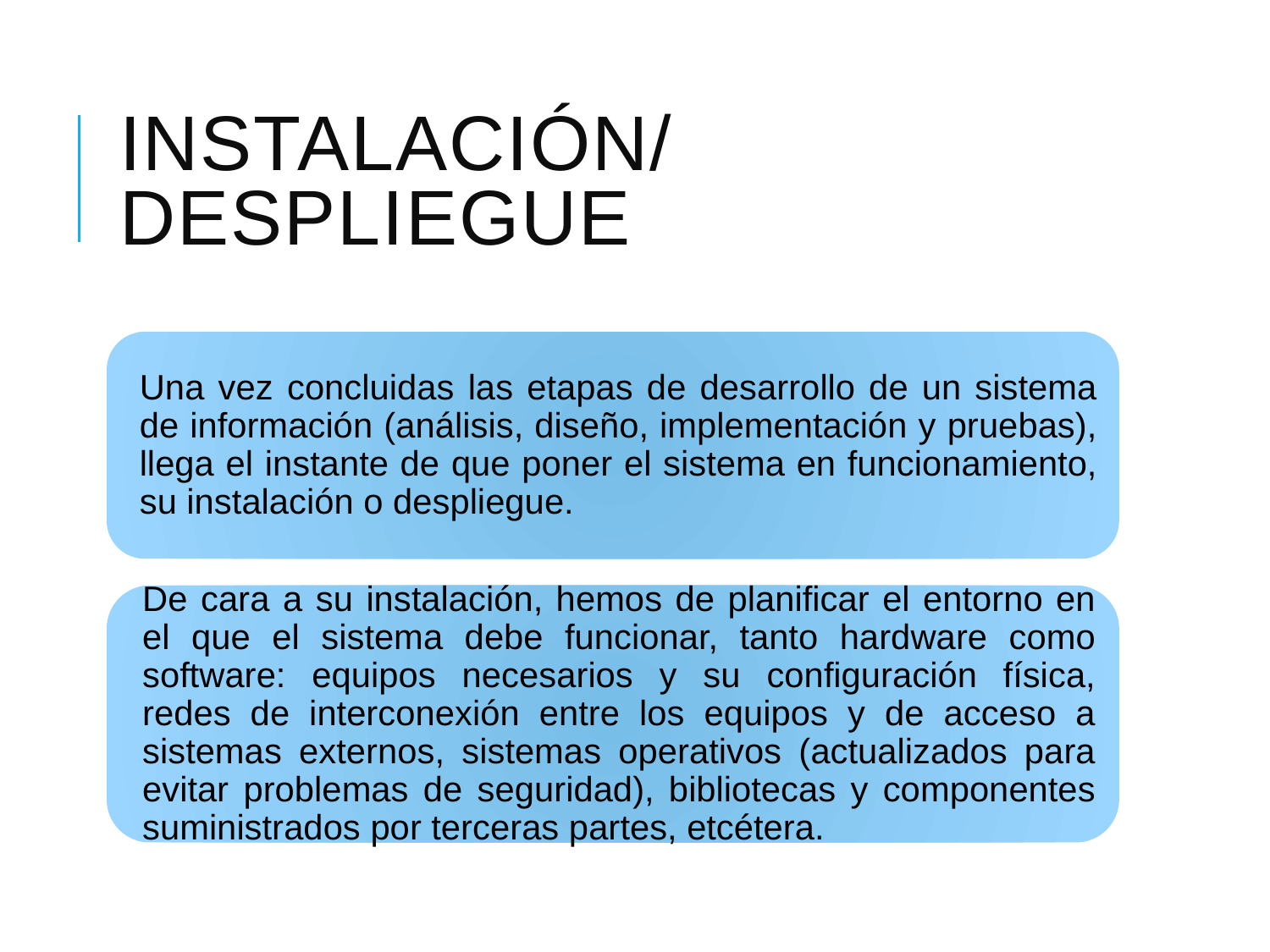

# Instalación/despliegue
Una vez concluidas las etapas de desarrollo de un sistema de información (análisis, diseño, implementación y pruebas), llega el instante de que poner el sistema en funcionamiento, su instalación o despliegue.
De cara a su instalación, hemos de planificar el entorno en el que el sistema debe funcionar, tanto hardware como software: equipos necesarios y su configuración física, redes de interconexión entre los equipos y de acceso a sistemas externos, sistemas operativos (actualizados para evitar problemas de seguridad), bibliotecas y componentes suministrados por terceras partes, etcétera.